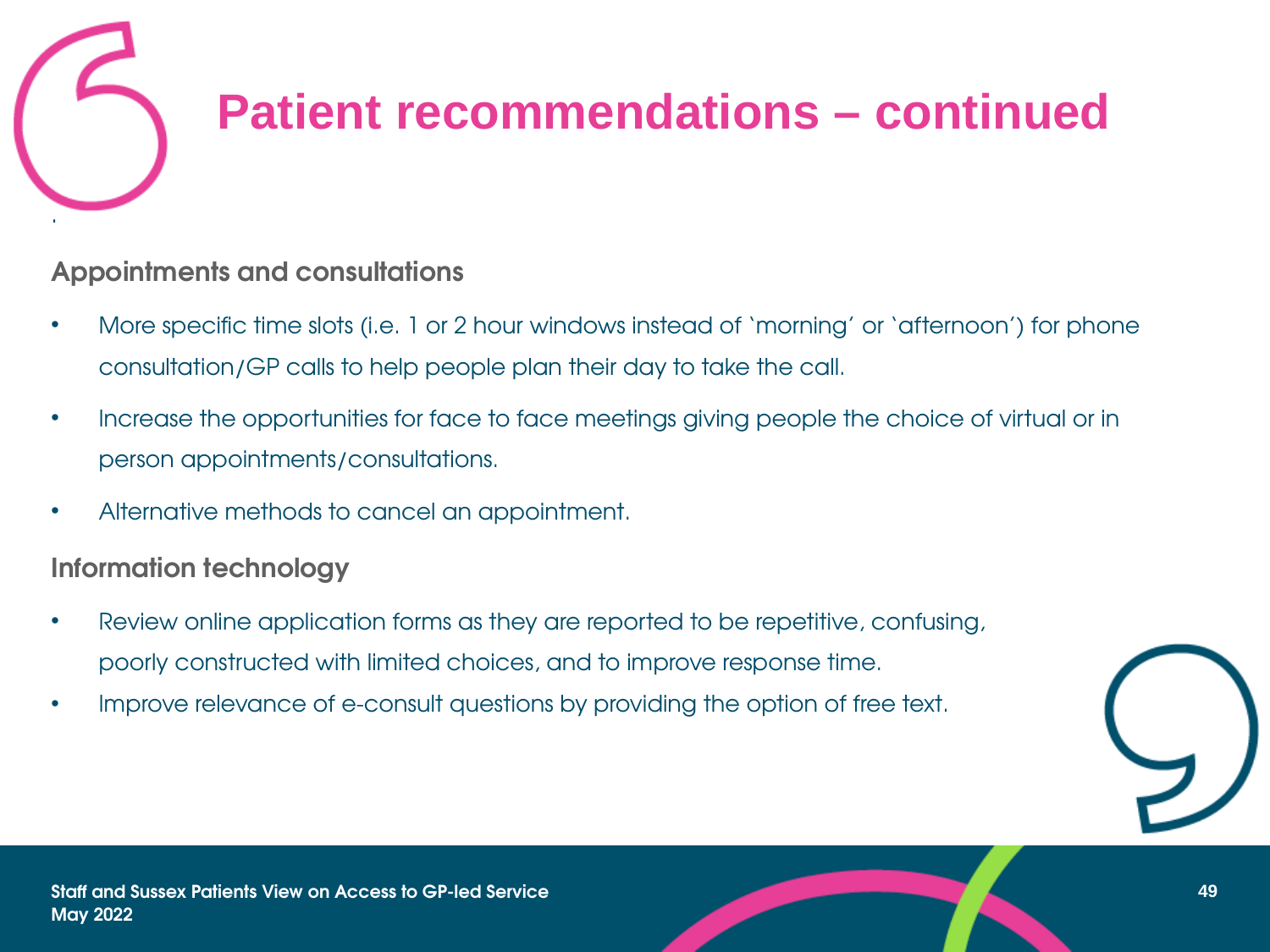

Patient recommendations – continued
.
Appointments and consultations
More specific time slots (i.e. 1 or 2 hour windows instead of ‘morning’ or ‘afternoon’) for phone consultation/GP calls to help people plan their day to take the call.
Increase the opportunities for face to face meetings giving people the choice of virtual or in person appointments/consultations.
Alternative methods to cancel an appointment.
Information technology
Review online application forms as they are reported to be repetitive, confusing,
poorly constructed with limited choices, and to improve response time.
Improve relevance of e-consult questions by providing the option of free text.
Staff and Sussex Patients View on Access to GP-led Service
May 2022
49